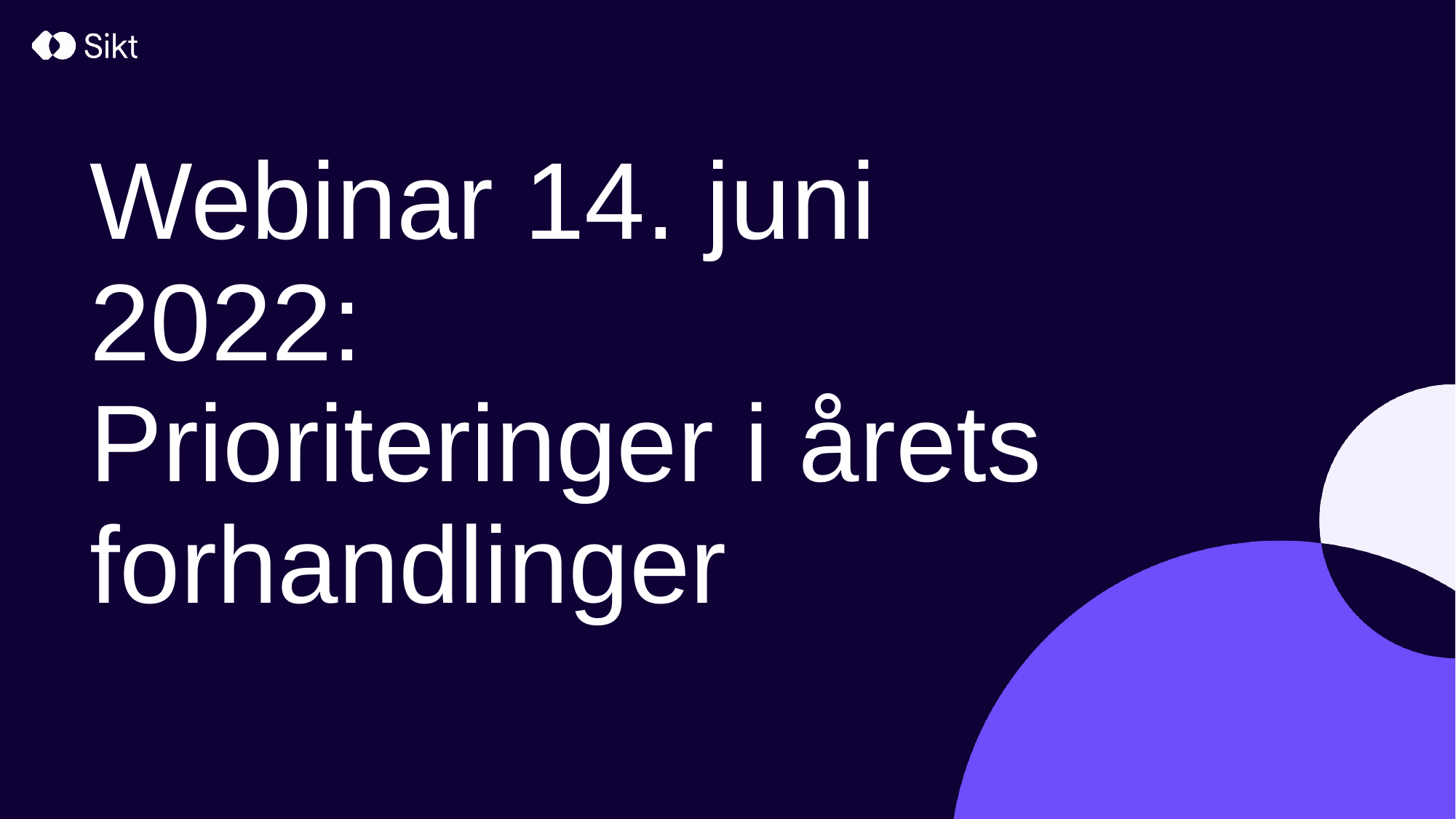

# Webinar 14. juni 2022: Prioriteringer i årets forhandlinger
1